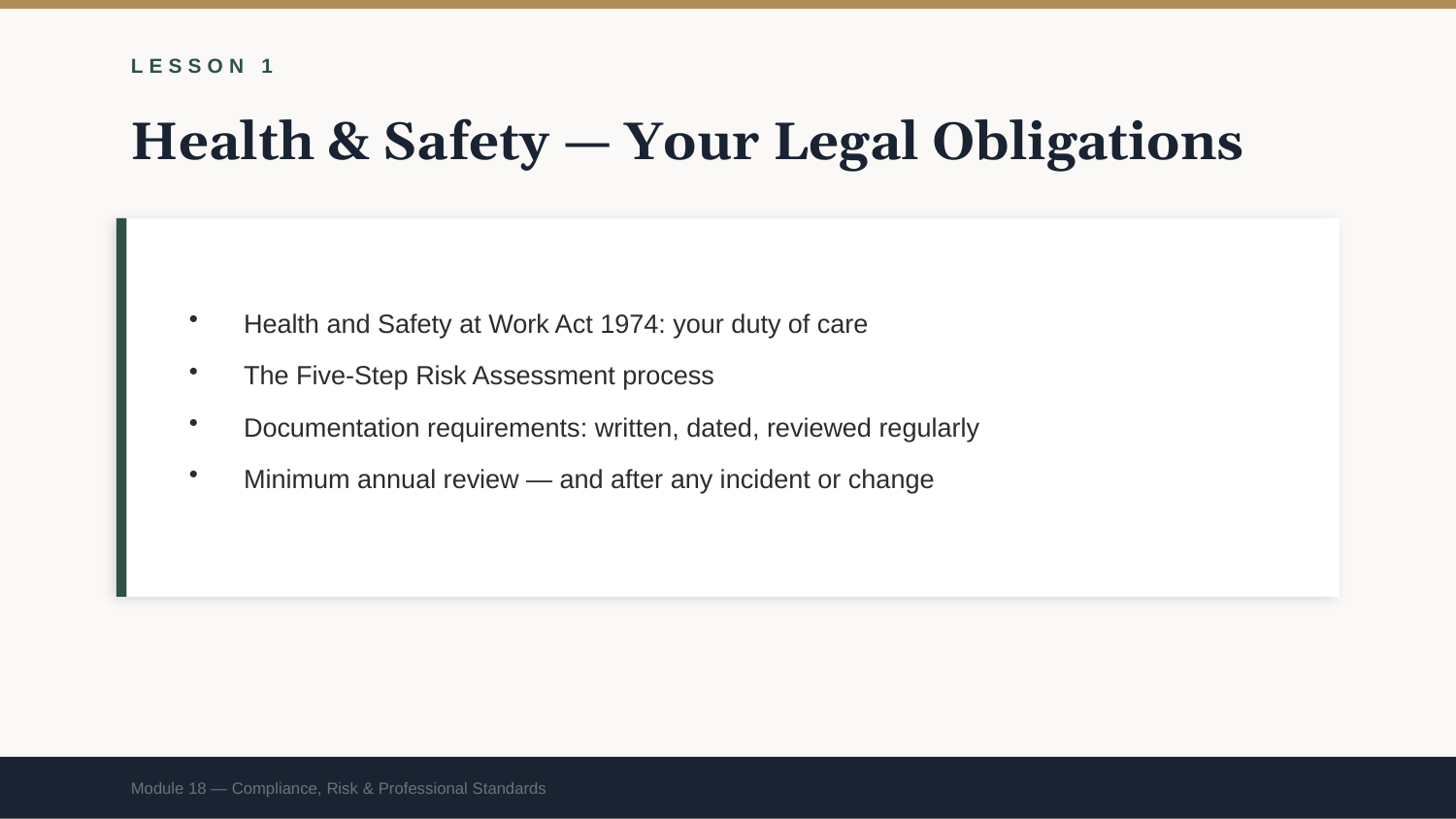

LESSON 1
Health & Safety — Your Legal Obligations

Health and Safety at Work Act 1974: your duty of care
The Five-Step Risk Assessment process
Documentation requirements: written, dated, reviewed regularly
Minimum annual review — and after any incident or change

Module 18 — Compliance, Risk & Professional Standards